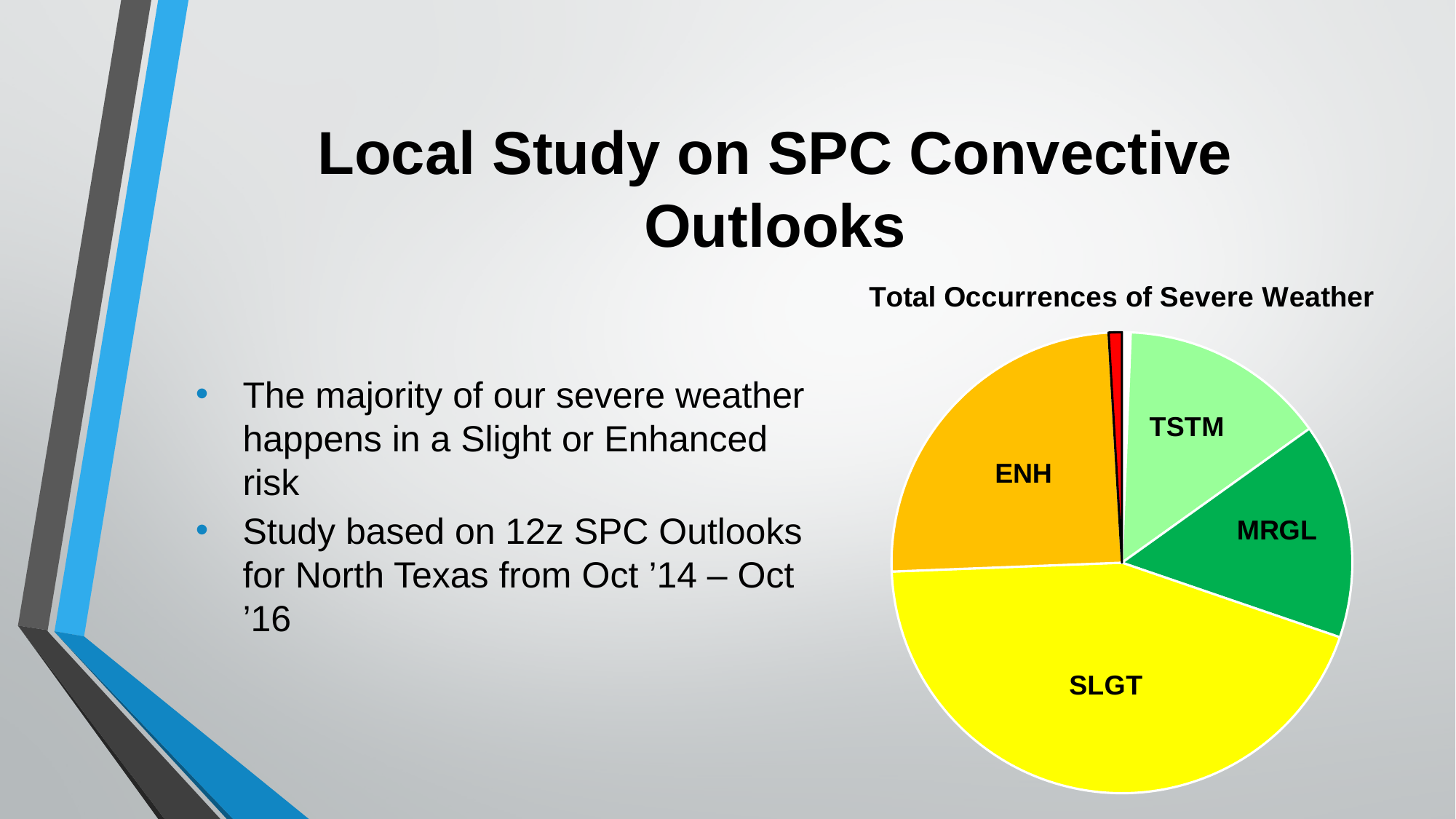

# Local Study on SPC Convective Outlooks

### Chart: Total Occurrences of Severe Weather

| Category | Occurences of Severe Weather |
|---|---|
| NONE | 2.0 |
| TSTM | 47.0 |
| MRGL | 49.0 |
| SLGT | 143.0 |
| ENH | 80.0 |
| MDT | 3.0 |
The majority of our severe weather happens in a Slight or Enhanced risk
Study based on 12z SPC Outlooks for North Texas from Oct ’14 – Oct ’16